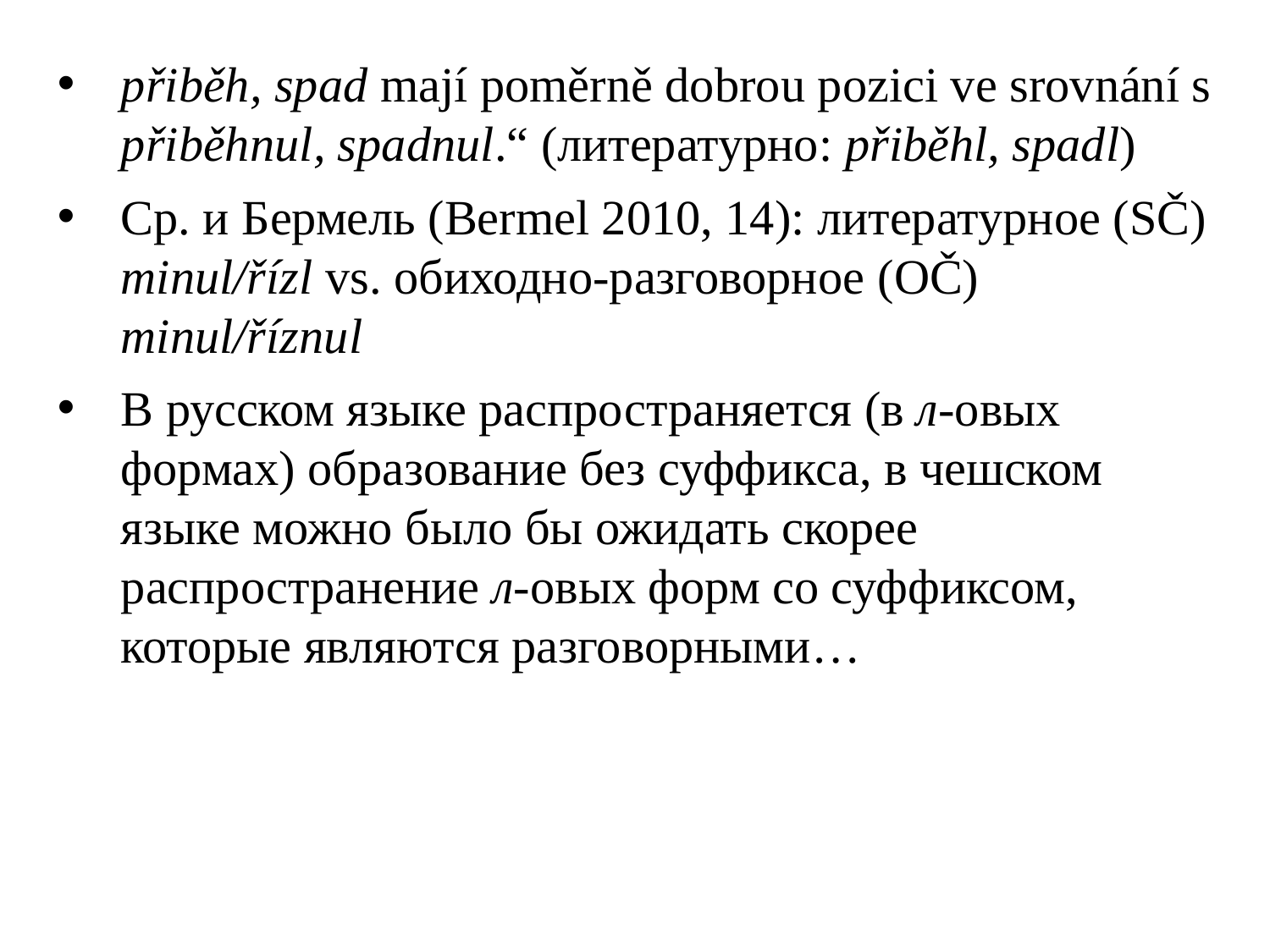

přiběh, spad mají poměrně dobrou pozici ve srovnání s přiběhnul, spadnul.“ (литературно: přiběhl, spadl)
Ср. и Бермель (Bermel 2010, 14): литературное (SČ) minul/řízl vs. обиходно-разговорное (OČ) minul/říznul
В русском языке распространяется (в л-овых формах) образование без суффикса, в чешском языке можно было бы ожидать скорее распространение л-овых форм со суффиксом, которые являются разговорными…